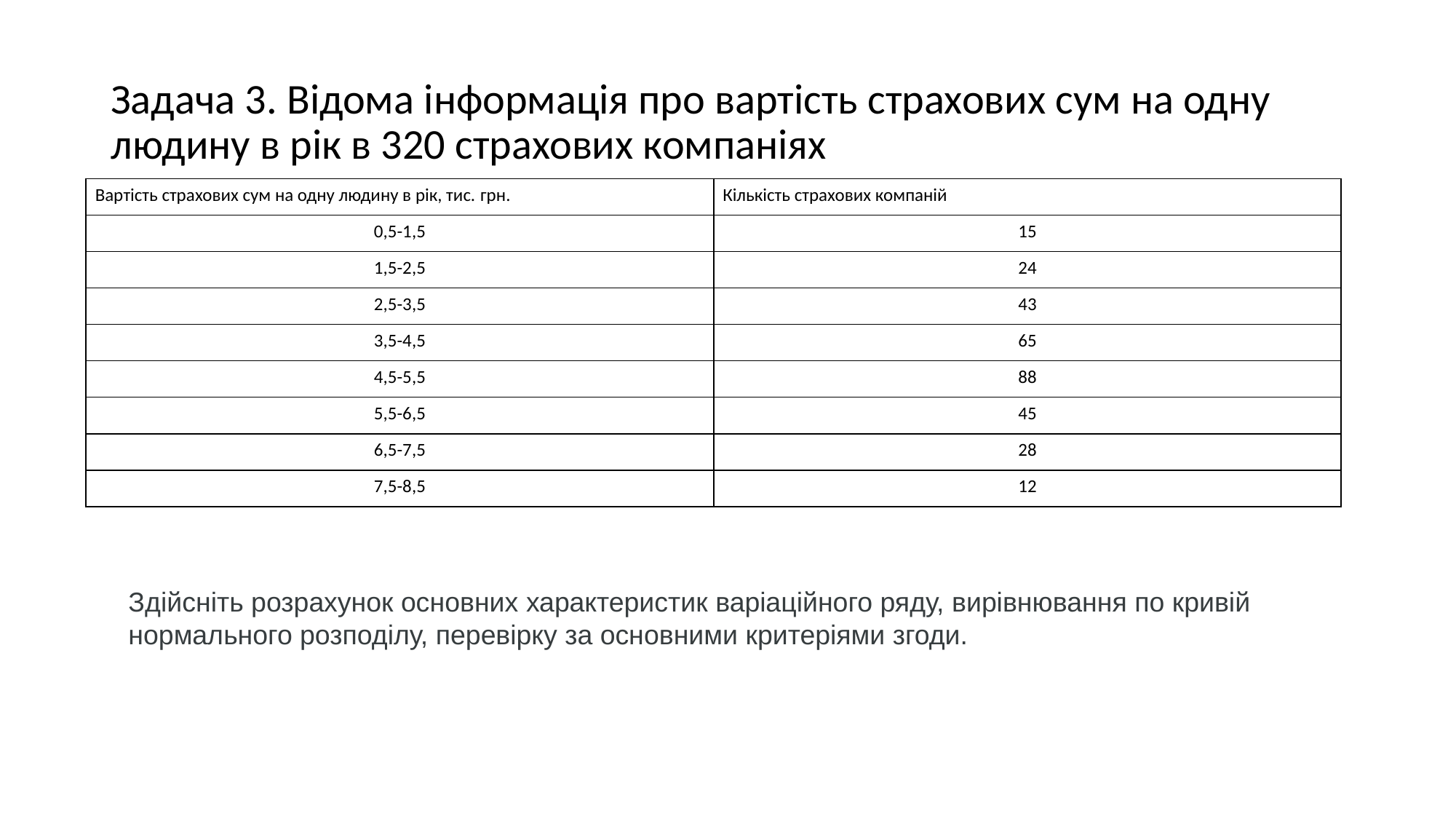

# Задача 3. Відома інформація про вартість страхових сум на одну людину в рік в 320 страхових компаніях
| Вартість страхових сум на одну людину в рік, тис. грн. | Кількість страхових компаній |
| --- | --- |
| 0,5-1,5 | 15 |
| 1,5-2,5 | 24 |
| 2,5-3,5 | 43 |
| 3,5-4,5 | 65 |
| 4,5-5,5 | 88 |
| 5,5-6,5 | 45 |
| 6,5-7,5 | 28 |
| 7,5-8,5 | 12 |
Здійсніть розрахунок основних характеристик варіаційного ряду, вирівнювання по кривій нормального розподілу, перевірку за основними критеріями згоди.